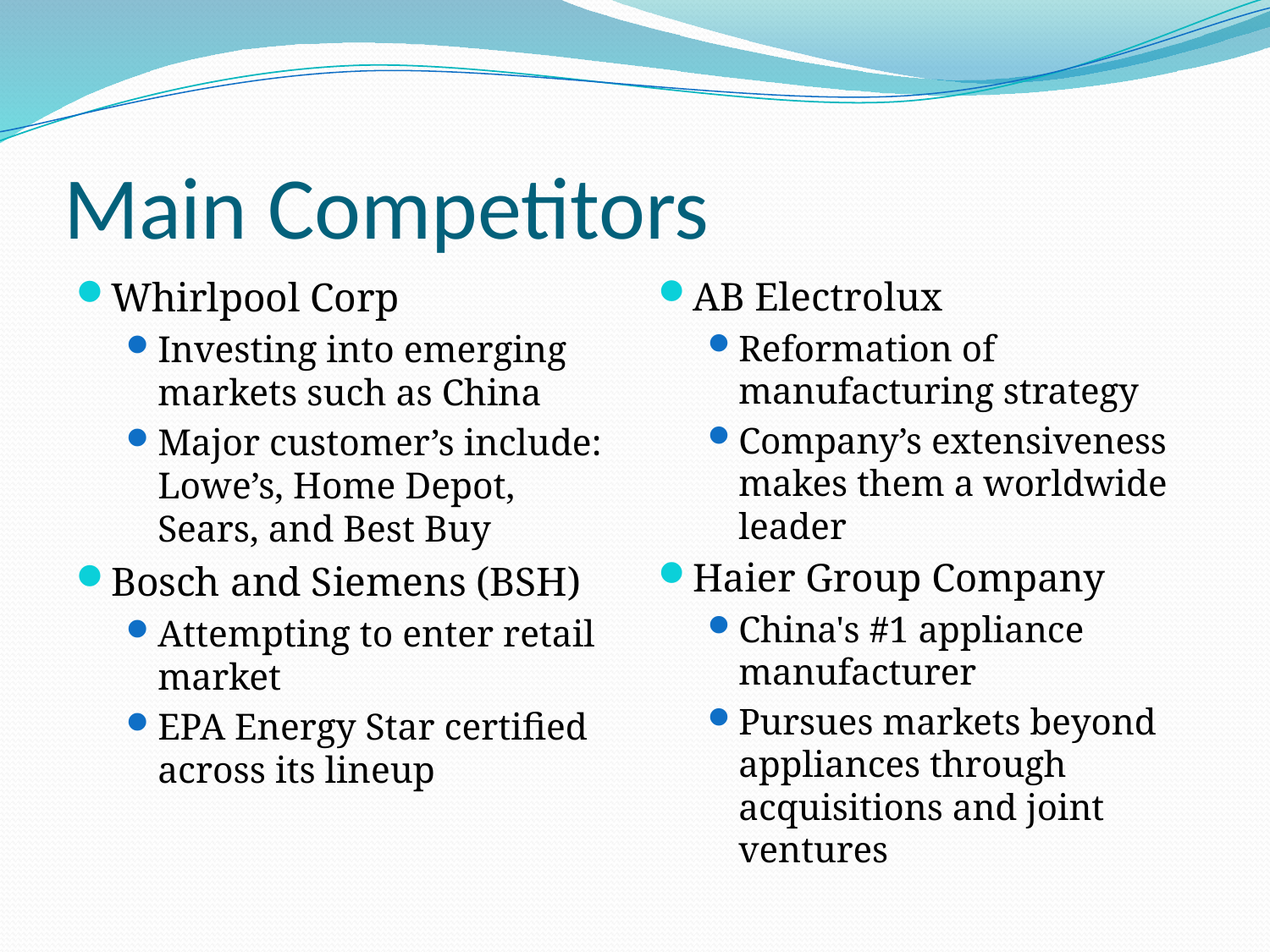

# Main Competitors
Whirlpool Corp
Investing into emerging markets such as China
Major customer’s include: Lowe’s, Home Depot, Sears, and Best Buy
Bosch and Siemens (BSH)
Attempting to enter retail market
EPA Energy Star certified across its lineup

AB Electrolux
Reformation of manufacturing strategy
Company’s extensiveness makes them a worldwide leader
Haier Group Company
China's #1 appliance manufacturer
Pursues markets beyond appliances through acquisitions and joint ventures